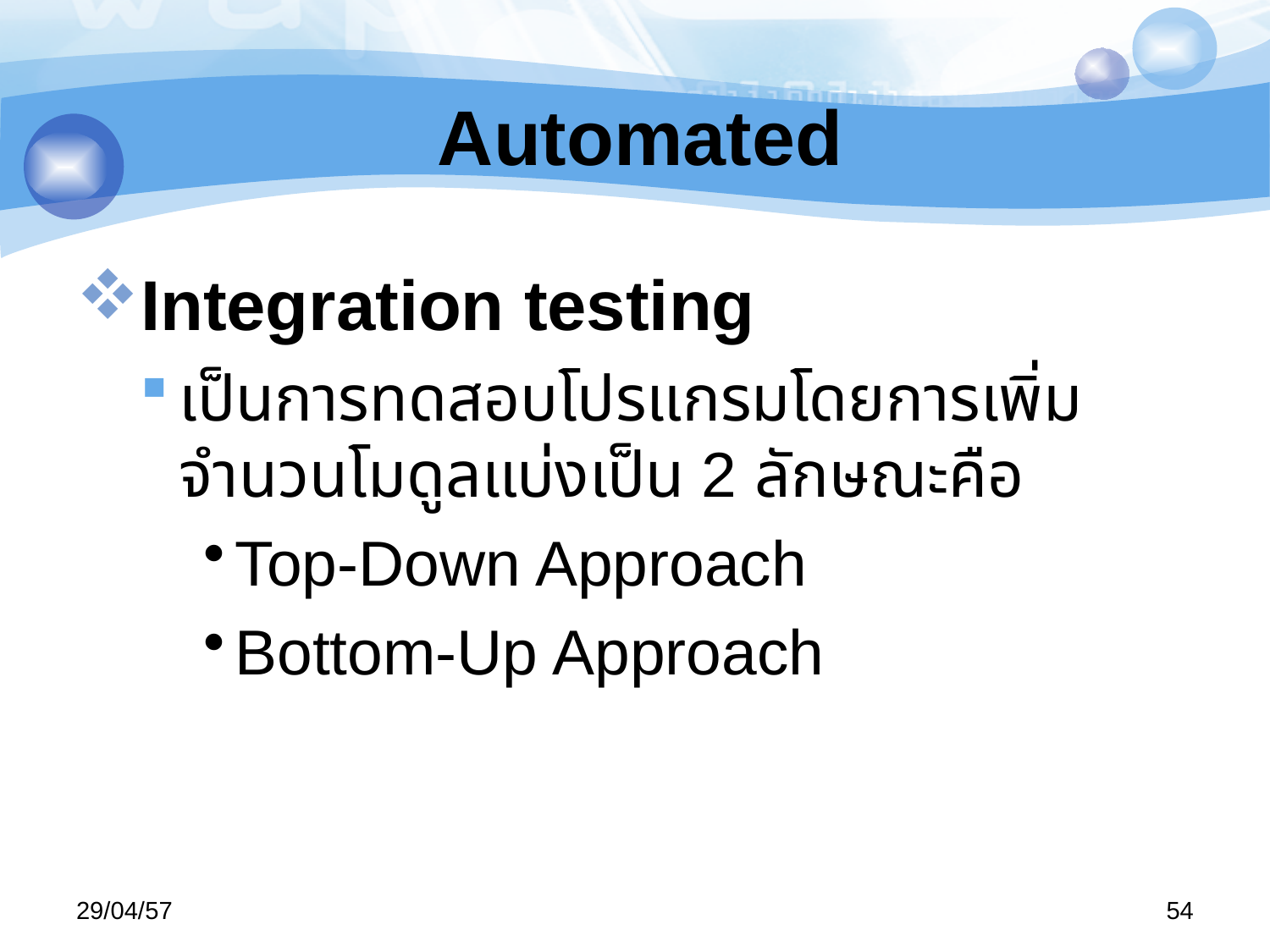

# Automated
Integration testing
เป็นการทดสอบโปรแกรมโดยการเพิ่มจำนวนโมดูลแบ่งเป็น 2 ลักษณะคือ
Top-Down Approach
Bottom-Up Approach
29/04/57
54